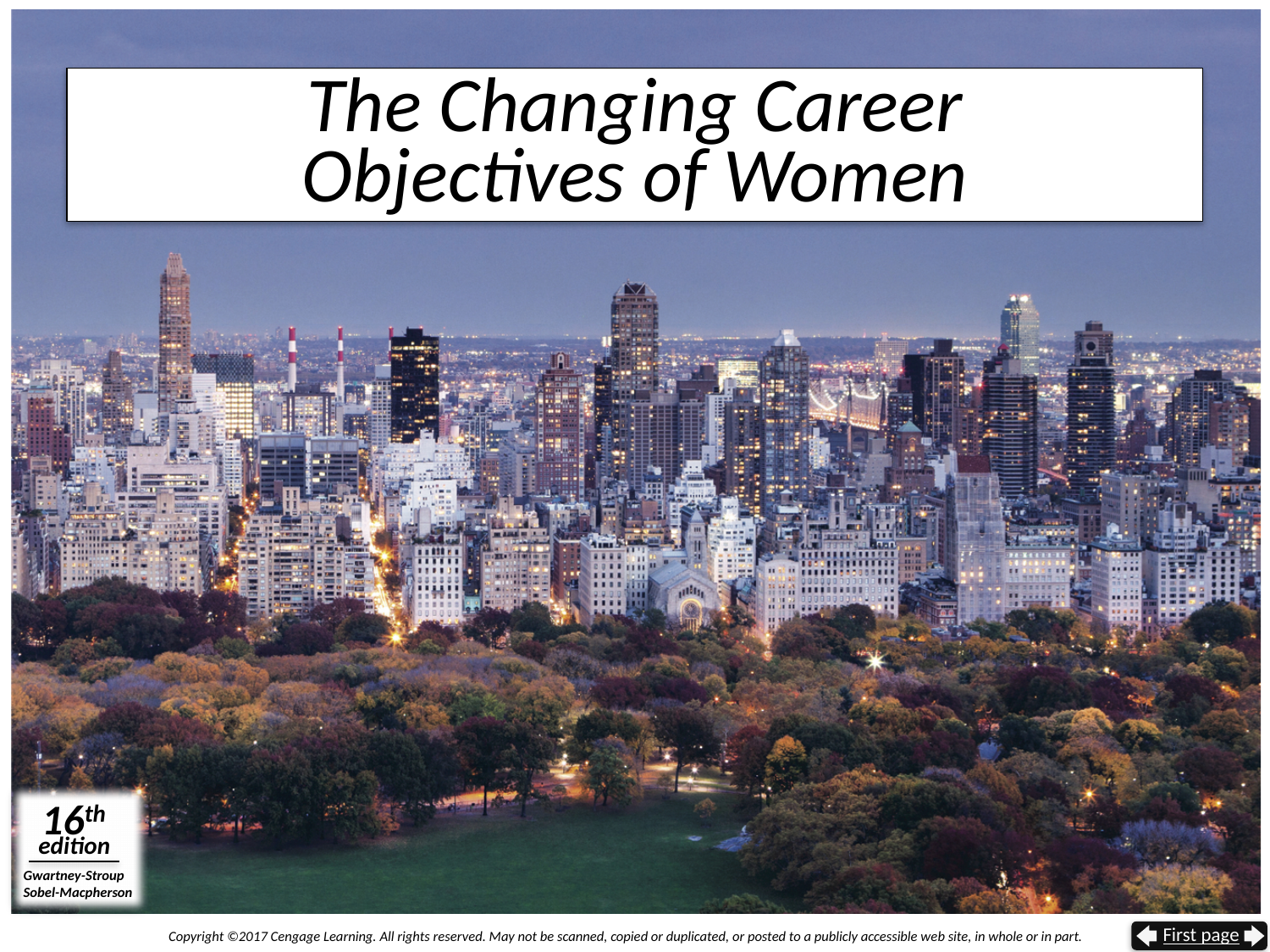

# The Changing Career Objectives of Women